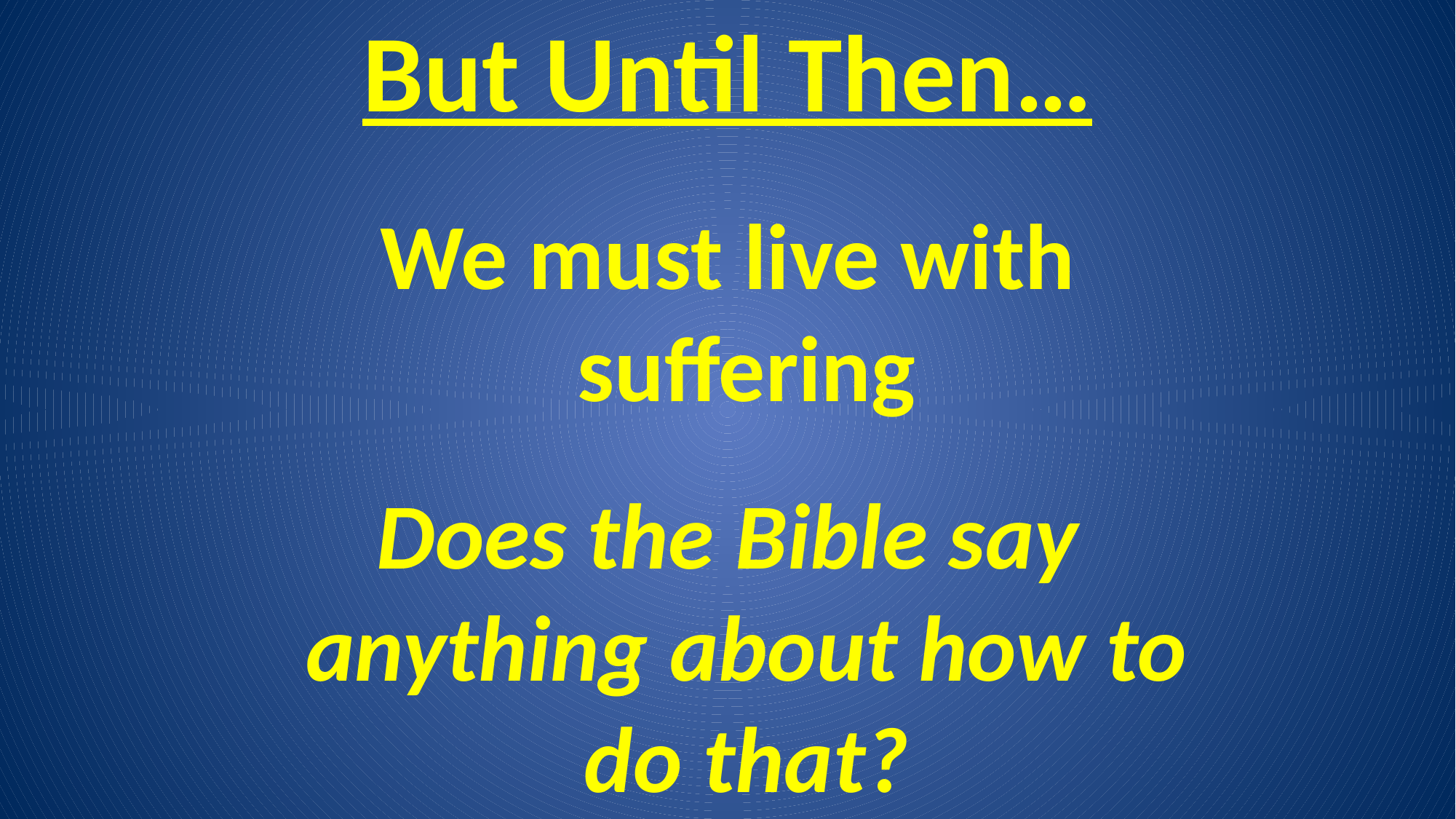

# But Until Then…
We must live with suffering

Does the Bible say anything about how to do that?